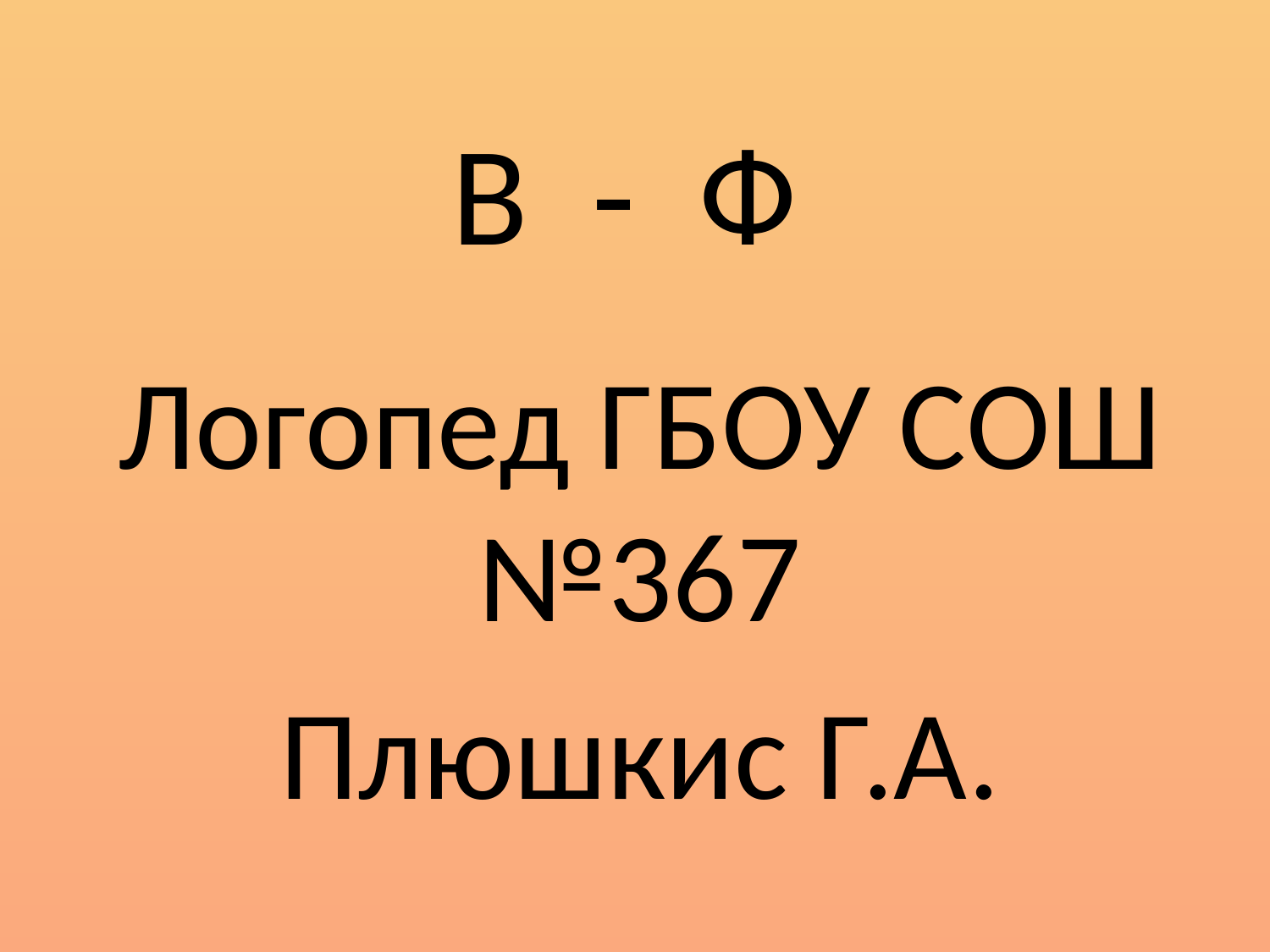

# В  -  Ф
Логопед ГБОУ СОШ №367
Плюшкис Г.А.